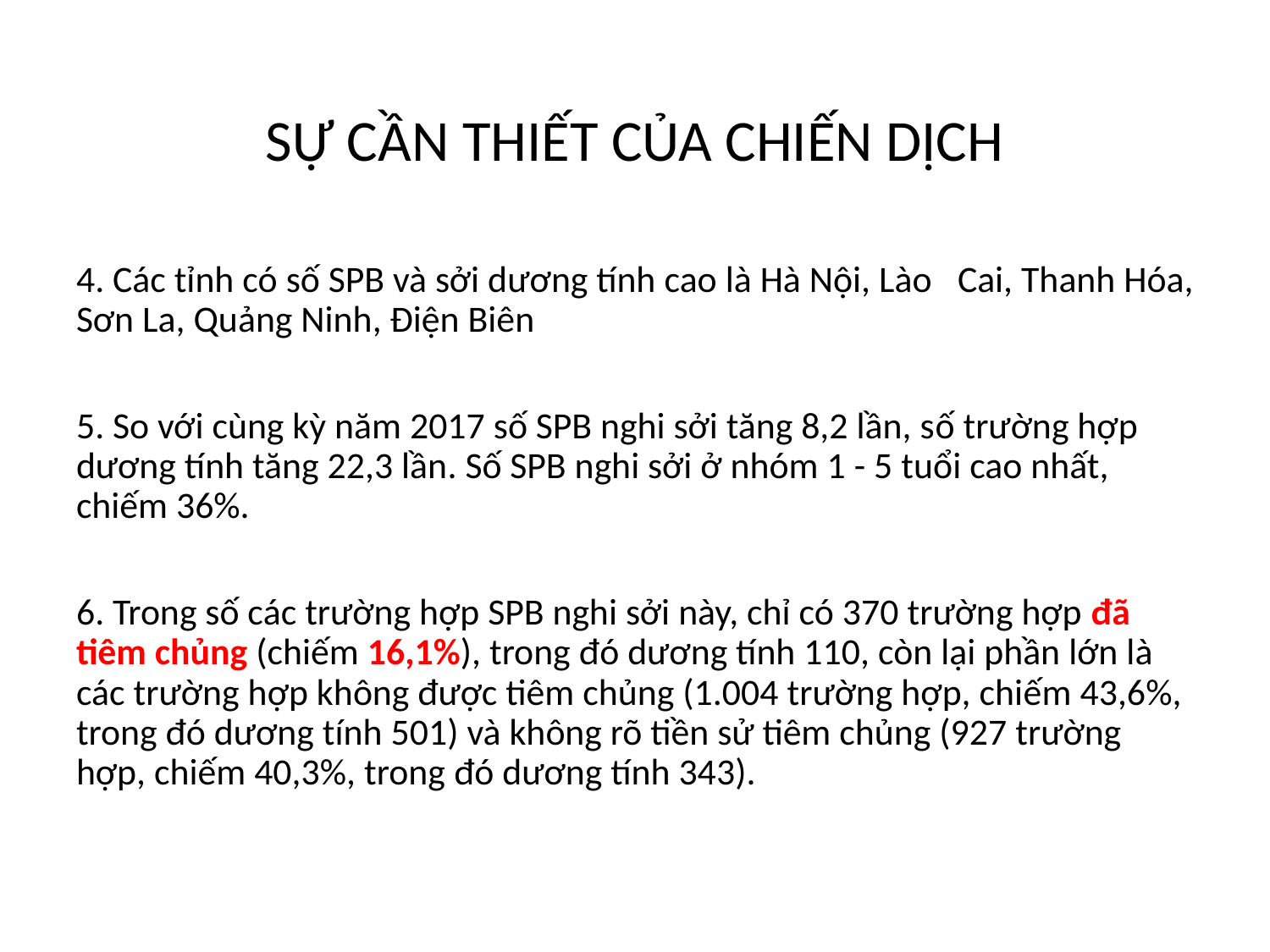

# SỰ CẦN THIẾT CỦA CHIẾN DỊCH
4. Các tỉnh có số SPB và sởi dương tính cao là Hà Nội, Lào   Cai, Thanh Hóa, Sơn La, Quảng Ninh, Điện Biên

5. So với cùng kỳ năm 2017 số SPB nghi sởi tăng 8,2 lần, số trường hợp dương tính tăng 22,3 lần. Số SPB nghi sởi ở nhóm 1 - 5 tuổi cao nhất, chiếm 36%.

6. Trong số các trường hợp SPB nghi sởi này, chỉ có 370 trường hợp đã tiêm chủng (chiếm 16,1%), trong đó dương tính 110, còn lại phần lớn là các trường hợp không được tiêm chủng (1.004 trường hợp, chiếm 43,6%, trong đó dương tính 501) và không rõ tiền sử tiêm chủng (927 trường hợp, chiếm 40,3%, trong đó dương tính 343).